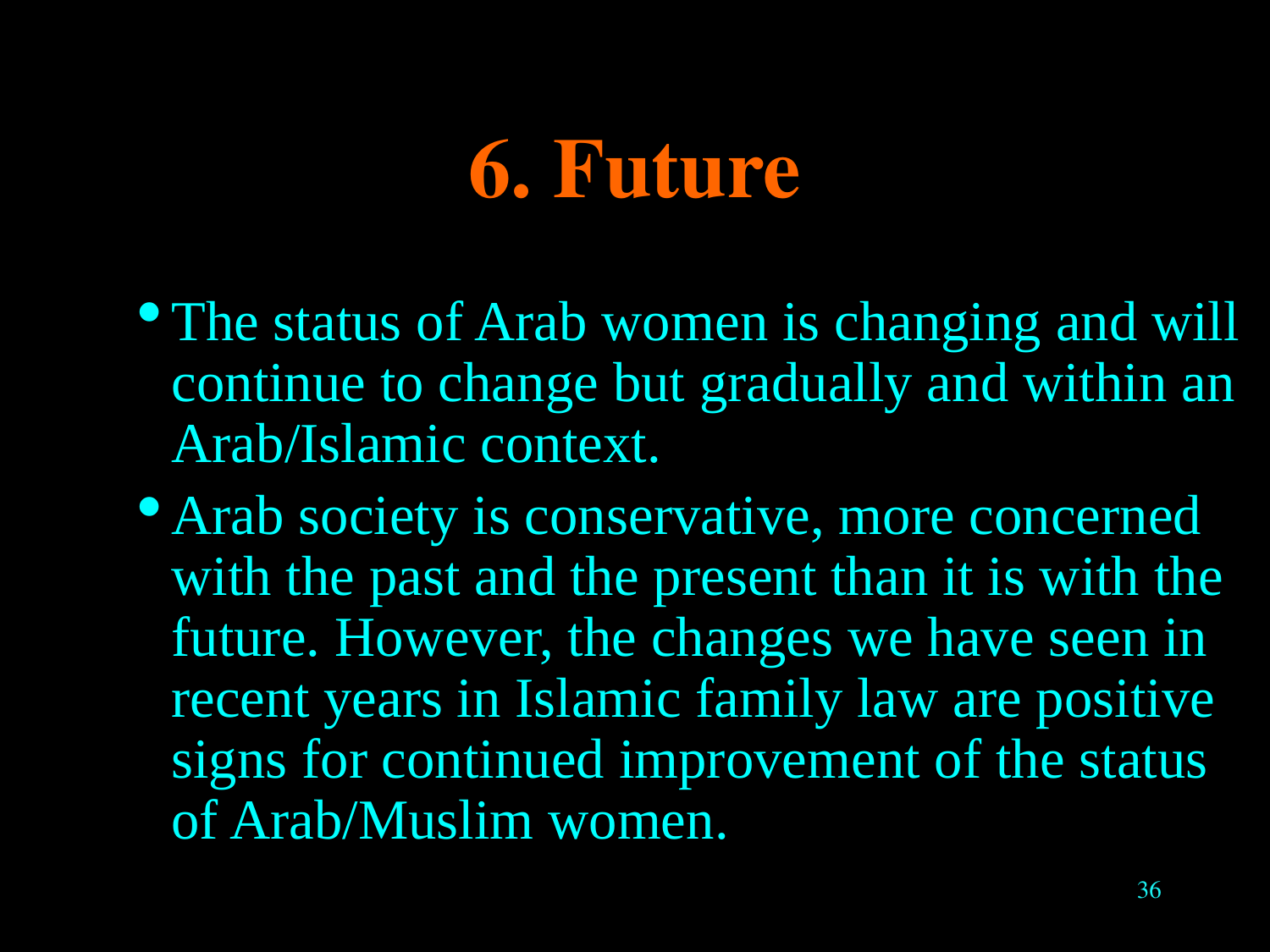

# 6. Future
The status of Arab women is changing and will continue to change but gradually and within an Arab/Islamic context.
Arab society is conservative, more concerned with the past and the present than it is with the future. However, the changes we have seen in recent years in Islamic family law are positive signs for continued improvement of the status of Arab/Muslim women.
36